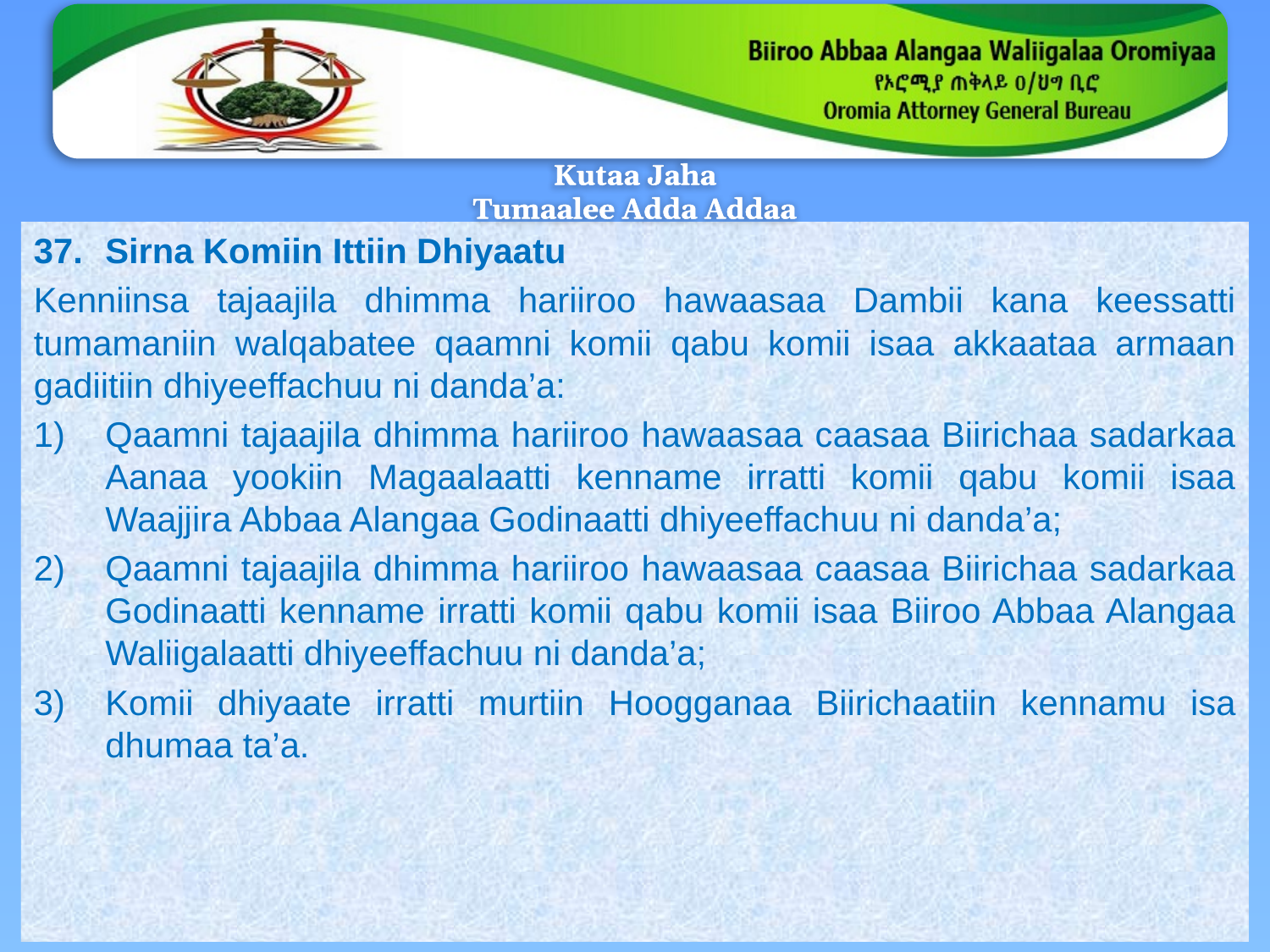

# Kutaa Jaha Tumaalee Adda Addaa
Sirna Komiin Ittiin Dhiyaatu
Kenniinsa tajaajila dhimma hariiroo hawaasaa Dambii kana keessatti tumamaniin walqabatee qaamni komii qabu komii isaa akkaataa armaan gadiitiin dhiyeeffachuu ni danda’a:
Qaamni tajaajila dhimma hariiroo hawaasaa caasaa Biirichaa sadarkaa Aanaa yookiin Magaalaatti kenname irratti komii qabu komii isaa Waajjira Abbaa Alangaa Godinaatti dhiyeeffachuu ni danda’a;
Qaamni tajaajila dhimma hariiroo hawaasaa caasaa Biirichaa sadarkaa Godinaatti kenname irratti komii qabu komii isaa Biiroo Abbaa Alangaa Waliigalaatti dhiyeeffachuu ni danda’a;
Komii dhiyaate irratti murtiin Hoogganaa Biirichaatiin kennamu isa dhumaa ta’a.